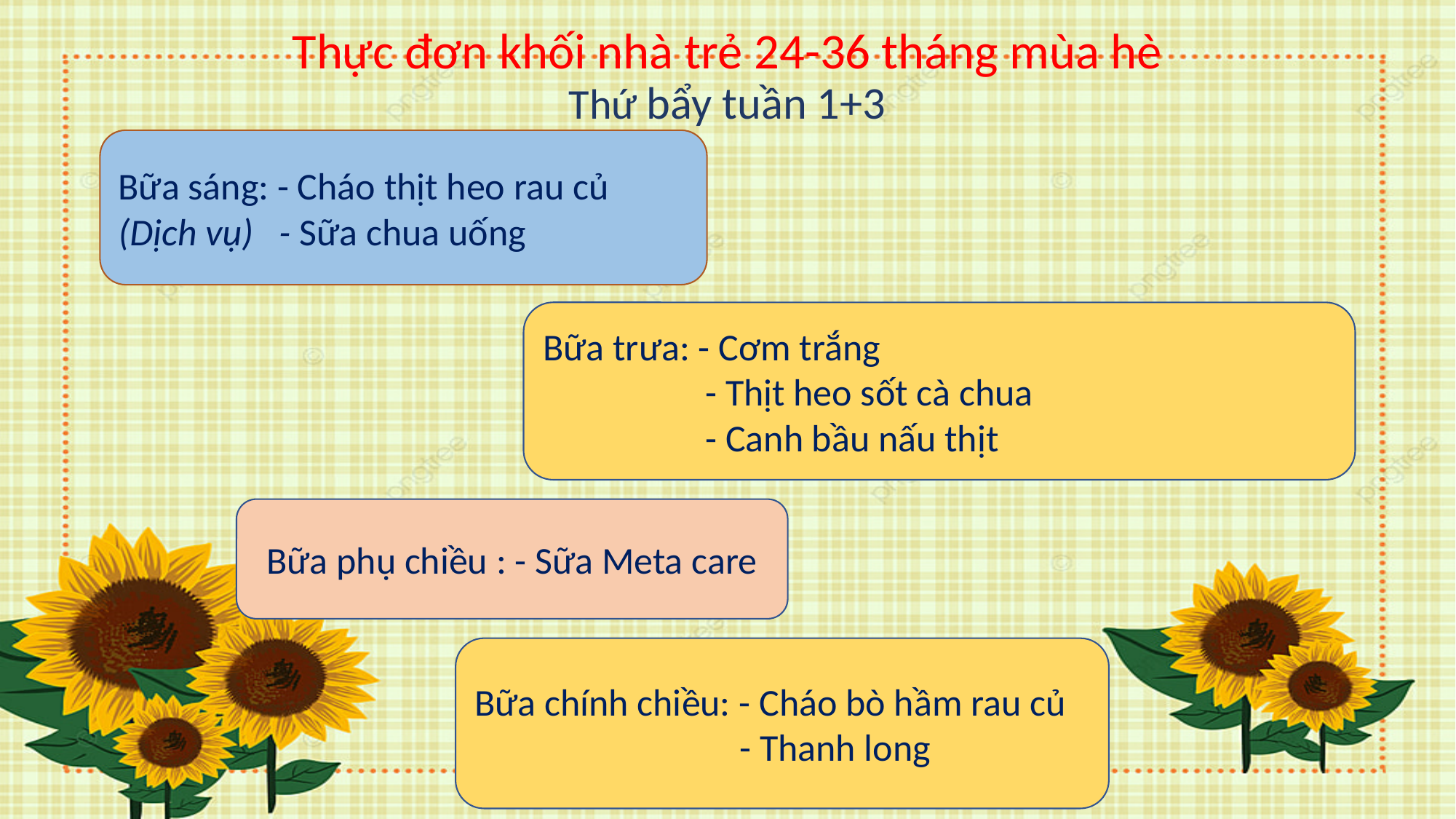

# Thực đơn khối nhà trẻ 24-36 tháng mùa hè Thứ bẩy tuần 1+3
Bữa sáng: - Cháo thịt heo rau củ
(Dịch vụ)   - Sữa chua uống

Bữa trưa: - Cơm trắng
                   - Thịt heo sốt cà chua
                   - Canh bầu nấu thịt
Bữa phụ chiều : - Sữa Meta care
Bữa chính chiều: - Cháo bò hầm rau củ
                               - Thanh long